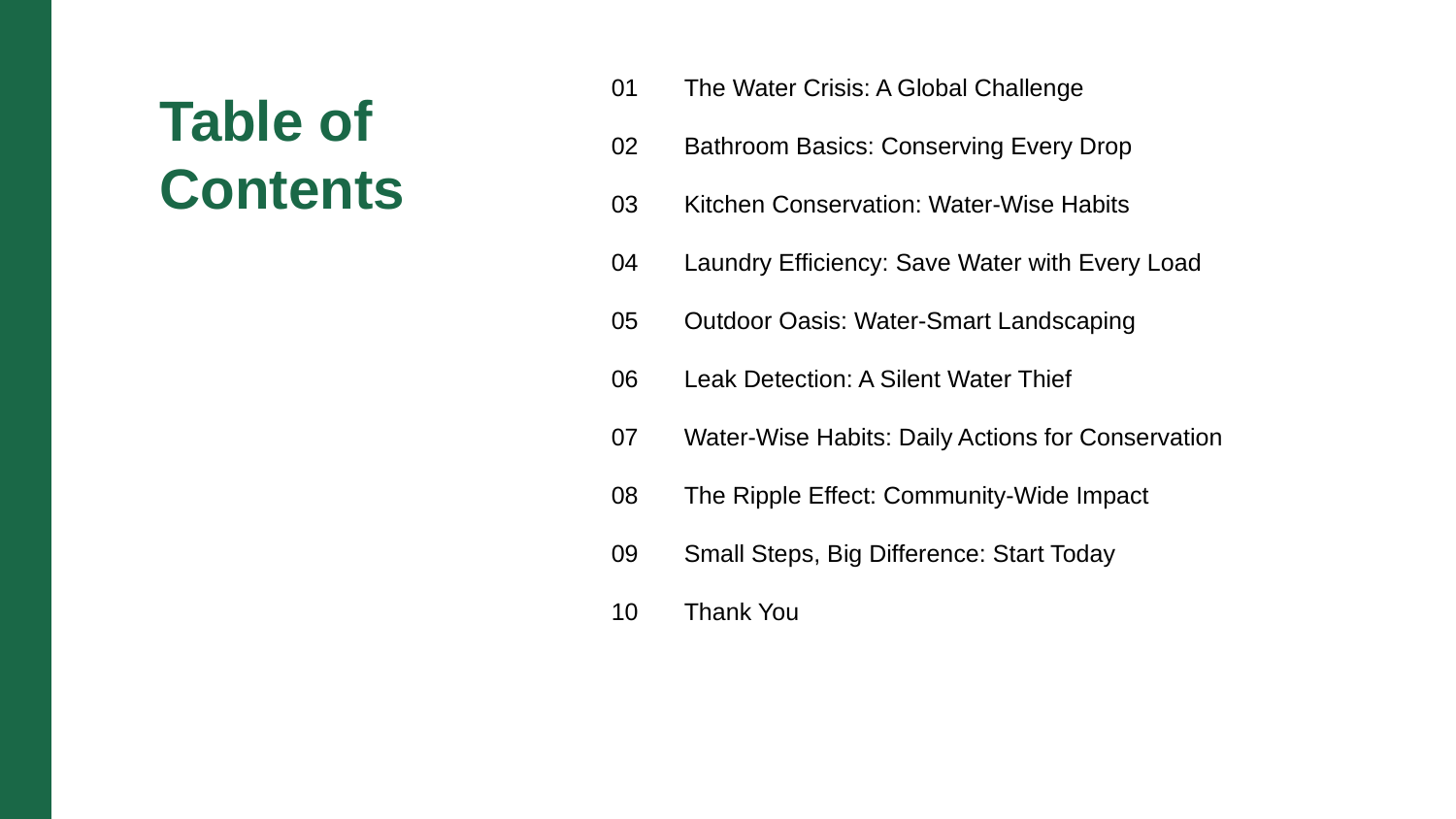

01
The Water Crisis: A Global Challenge
Table of Contents
02
Bathroom Basics: Conserving Every Drop
03
Kitchen Conservation: Water-Wise Habits
04
Laundry Efficiency: Save Water with Every Load
05
Outdoor Oasis: Water-Smart Landscaping
06
Leak Detection: A Silent Water Thief
07
Water-Wise Habits: Daily Actions for Conservation
08
The Ripple Effect: Community-Wide Impact
09
Small Steps, Big Difference: Start Today
10
Thank You